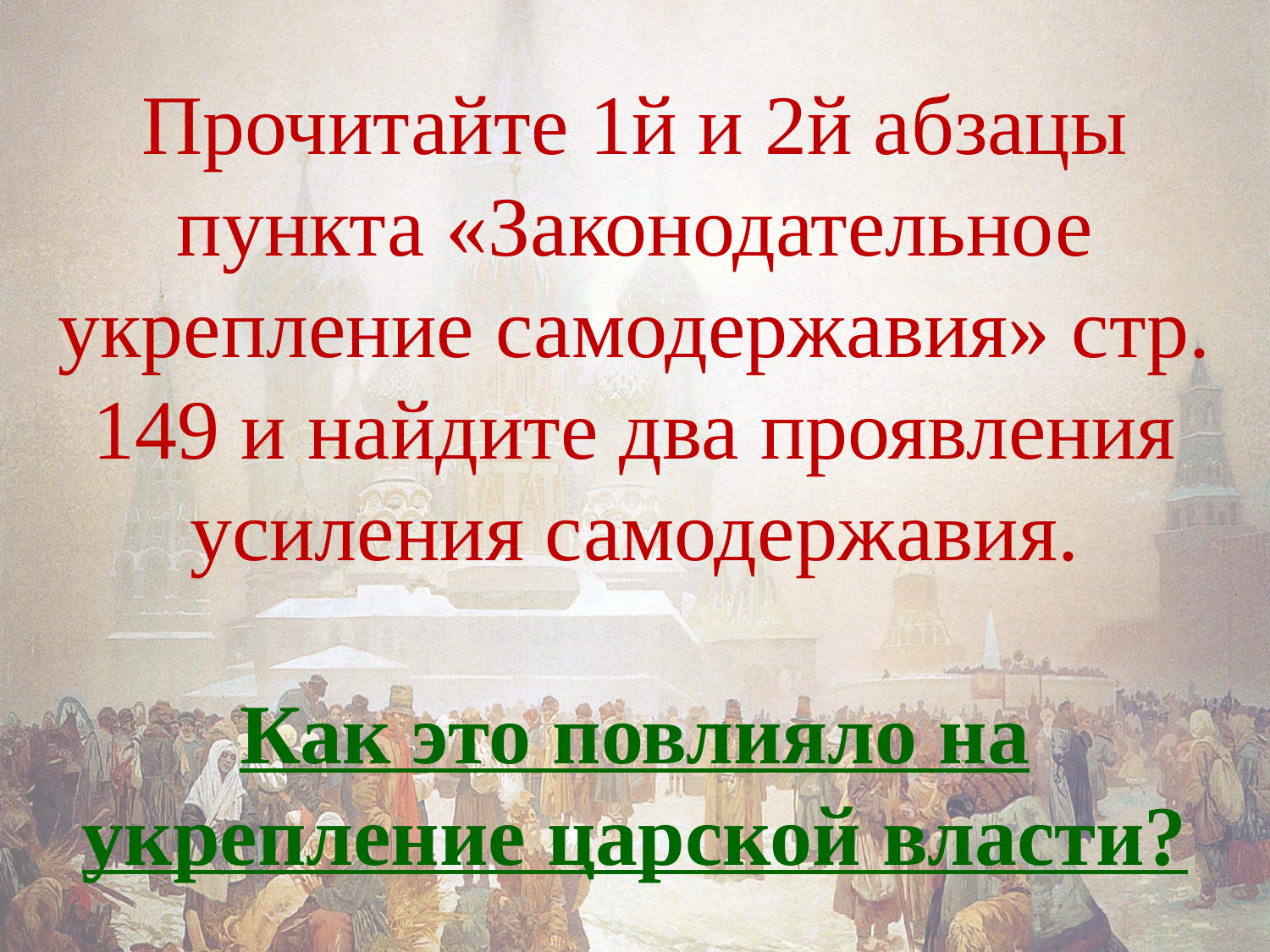

# Прочитайте 1й и 2й абзацы пункта «Законодательное укрепление самодержавия» стр. 149 и найдите два проявления усиления самодержавия. Как это повлияло на укрепление царской власти?